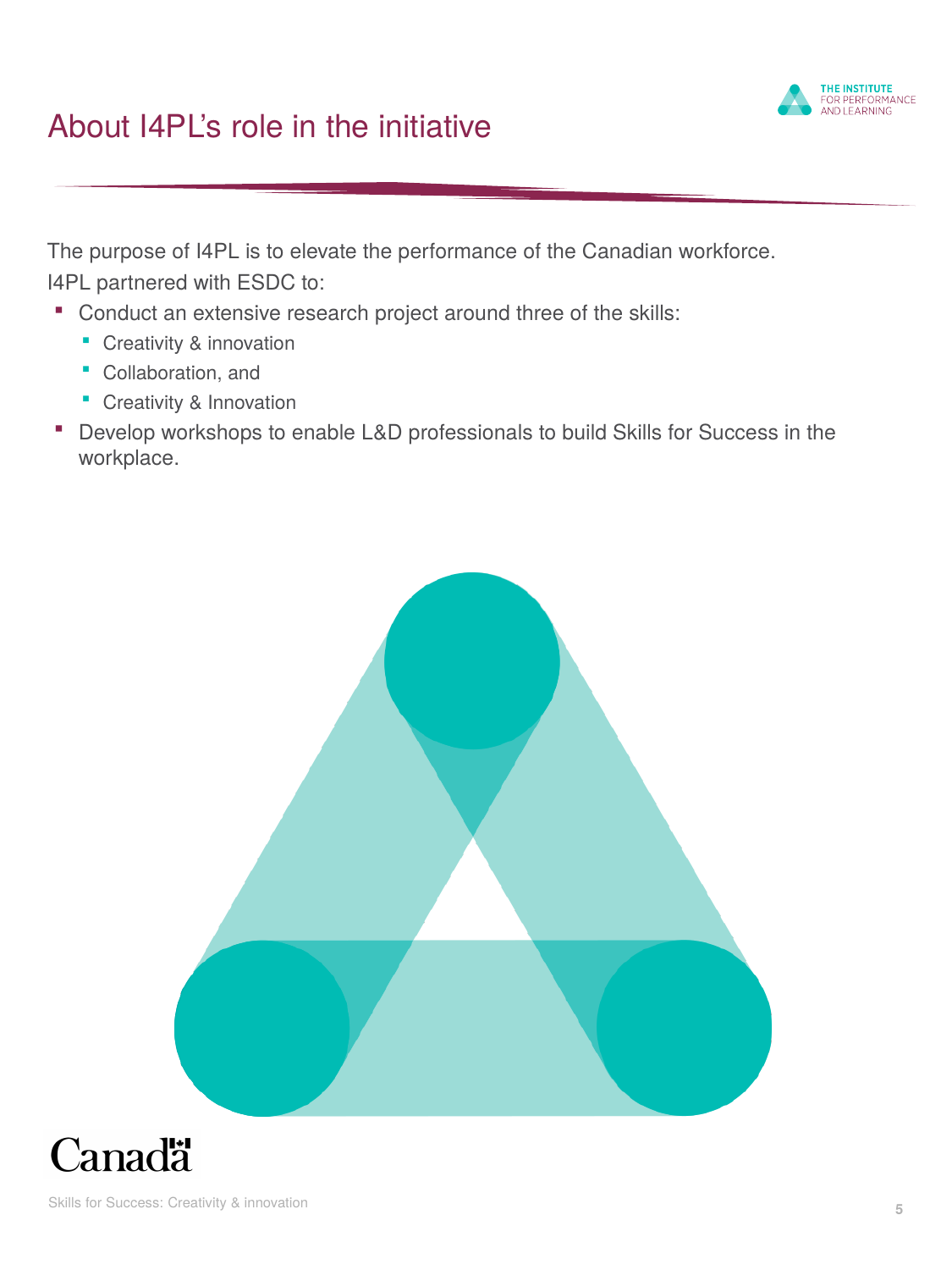

# About I4PL’s role in the initiative
The purpose of I4PL is to elevate the performance of the Canadian workforce.
I4PL partnered with ESDC to:
Conduct an extensive research project around three of the skills:
Creativity & innovation
Collaboration, and
Creativity & Innovation
Develop workshops to enable L&D professionals to build Skills for Success in the workplace.
Skills for Success: Creativity & innovation
5